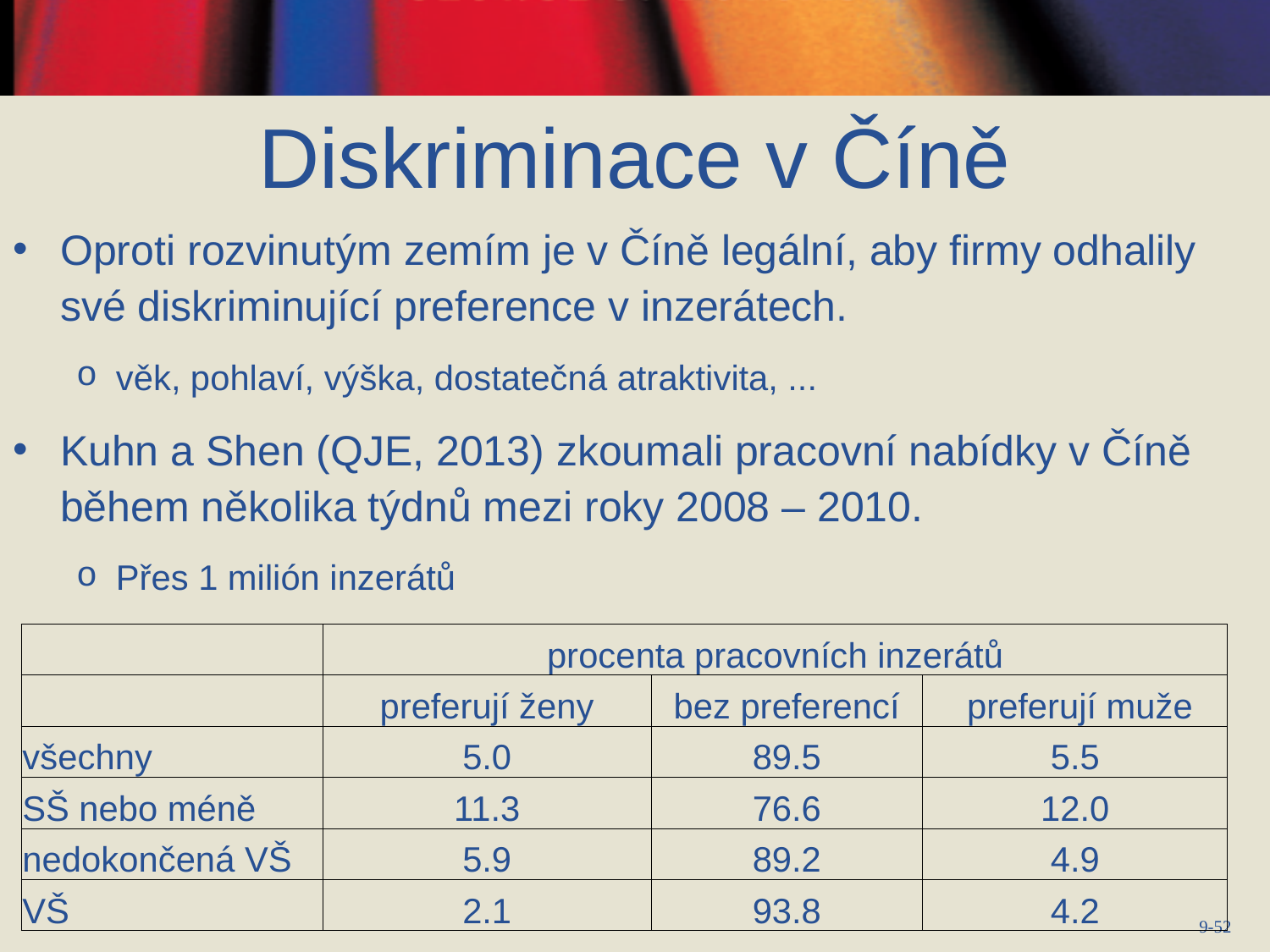

# Diskriminace v Číně
Oproti rozvinutým zemím je v Číně legální, aby firmy odhalily své diskriminující preference v inzerátech.
věk, pohlaví, výška, dostatečná atraktivita, ...
Kuhn a Shen (QJE, 2013) zkoumali pracovní nabídky v Číně během několika týdnů mezi roky 2008 – 2010.
Přes 1 milión inzerátů

|  | procenta pracovních inzerátů |  |  |
| --- | --- | --- | --- |
|  | preferují ženy | bez preferencí | preferují muže |
| všechny | 5.0 | 89.5 | 5.5 |
| SŠ nebo méně | 11.3 | 76.6 | 12.0 |
| nedokončená VŠ | 5.9 | 89.2 | 4.9 |
| VŠ | 2.1 | 93.8 | 4.2 |